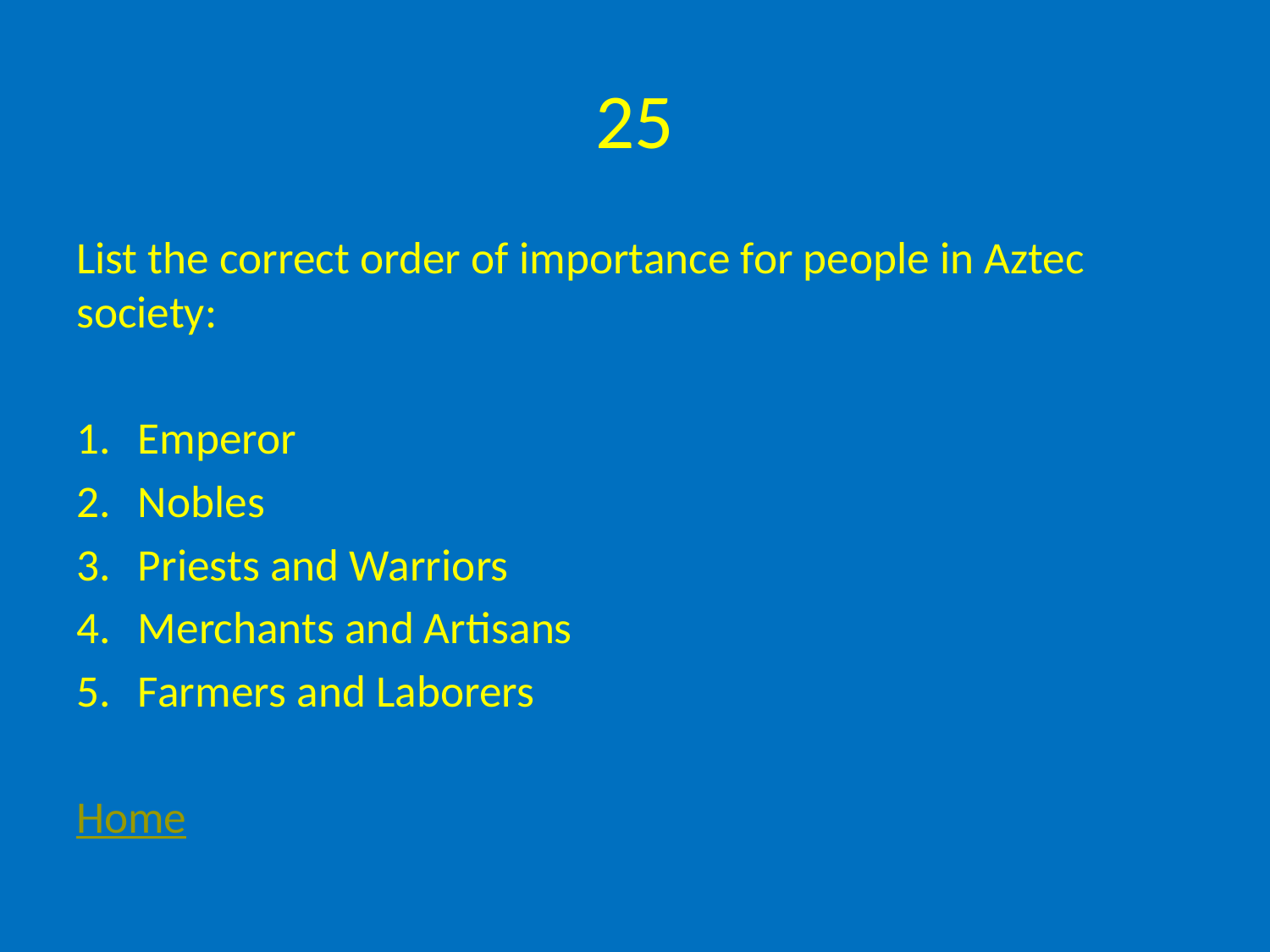

# 25
List the correct order of importance for people in Aztec society:

Emperor
Nobles
Priests and Warriors
Merchants and Artisans
Farmers and Laborers

Home